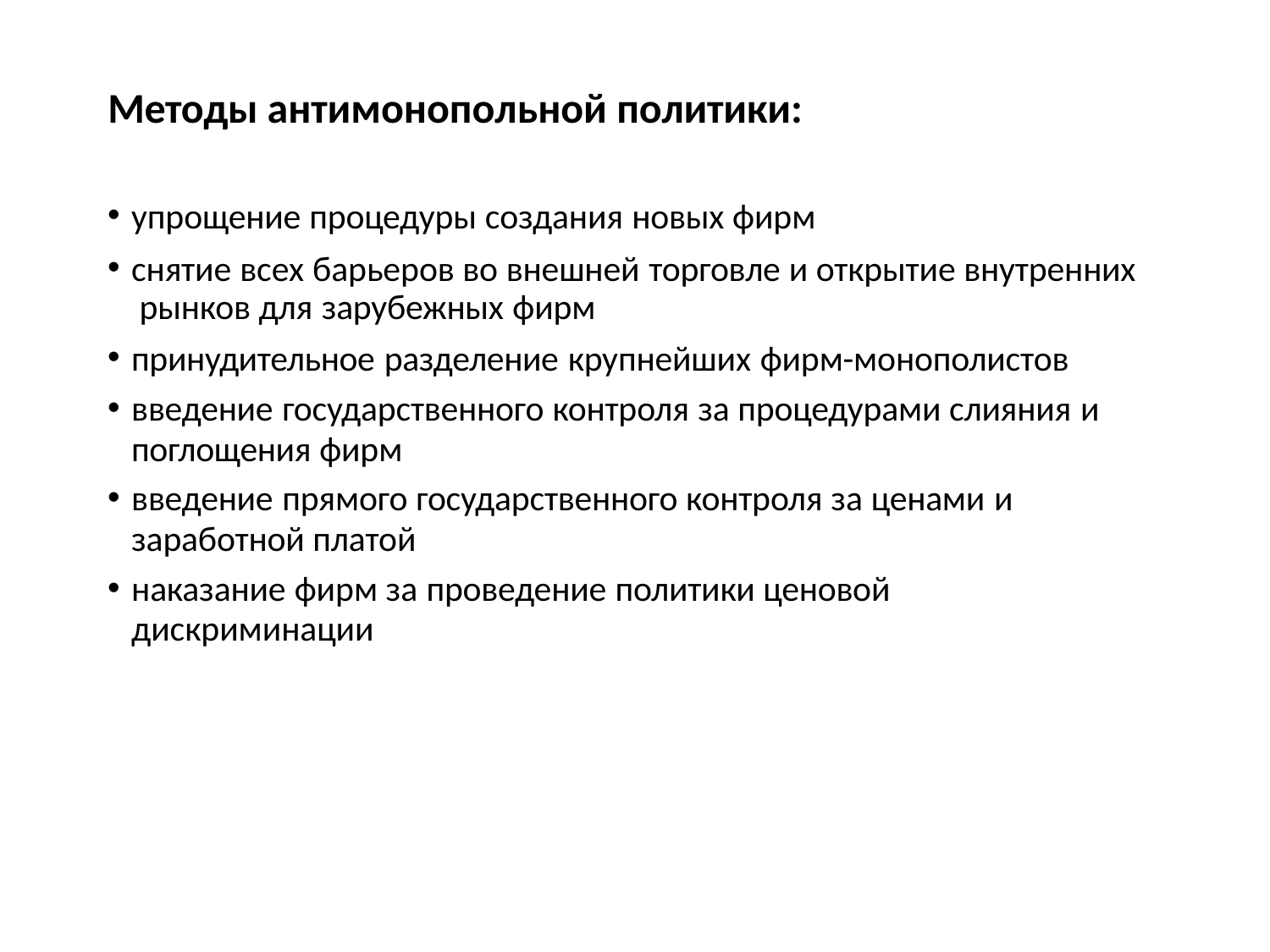

# Методы антимонопольной политики:
упрощение процедуры создания новых фирм
снятие всех барьеров во внешней торговле и открытие внутренних  рынков для зарубежных фирм
принудительное разделение крупнейших фирм-монополистов
введение государственного контроля за процедурами слияния и
поглощения фирм
введение прямого государственного контроля за ценами и
заработной платой
наказание фирм за проведение политики ценовой
дискриминации